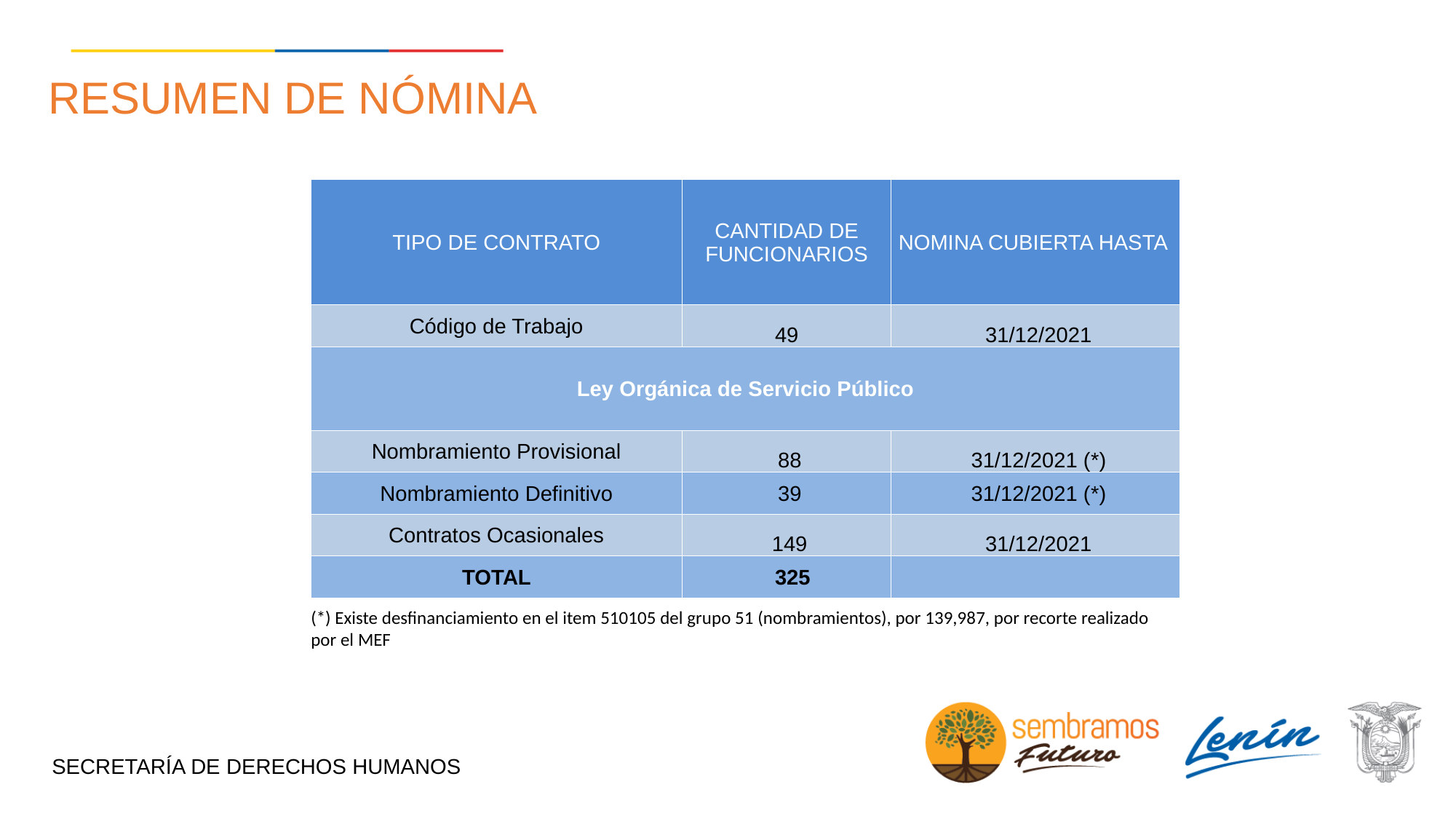

RESUMEN DE NÓMINA
| TIPO DE CONTRATO | CANTIDAD DE FUNCIONARIOS | NOMINA CUBIERTA HASTA |
| --- | --- | --- |
| Código de Trabajo | 49 | 31/12/2021 |
| Ley Orgánica de Servicio Público |  |  |
| Nombramiento Provisional | 88 | 31/12/2021 (\*) |
| Nombramiento Definitivo | 39 | 31/12/2021 (\*) |
| Contratos Ocasionales | 149 | 31/12/2021 |
| TOTAL | 325 |  |

(*) Existe desfinanciamiento en el item 510105 del grupo 51 (nombramientos), por 139,987, por recorte realizado por el MEF
SECRETARÍA DE DERECHOS HUMANOS